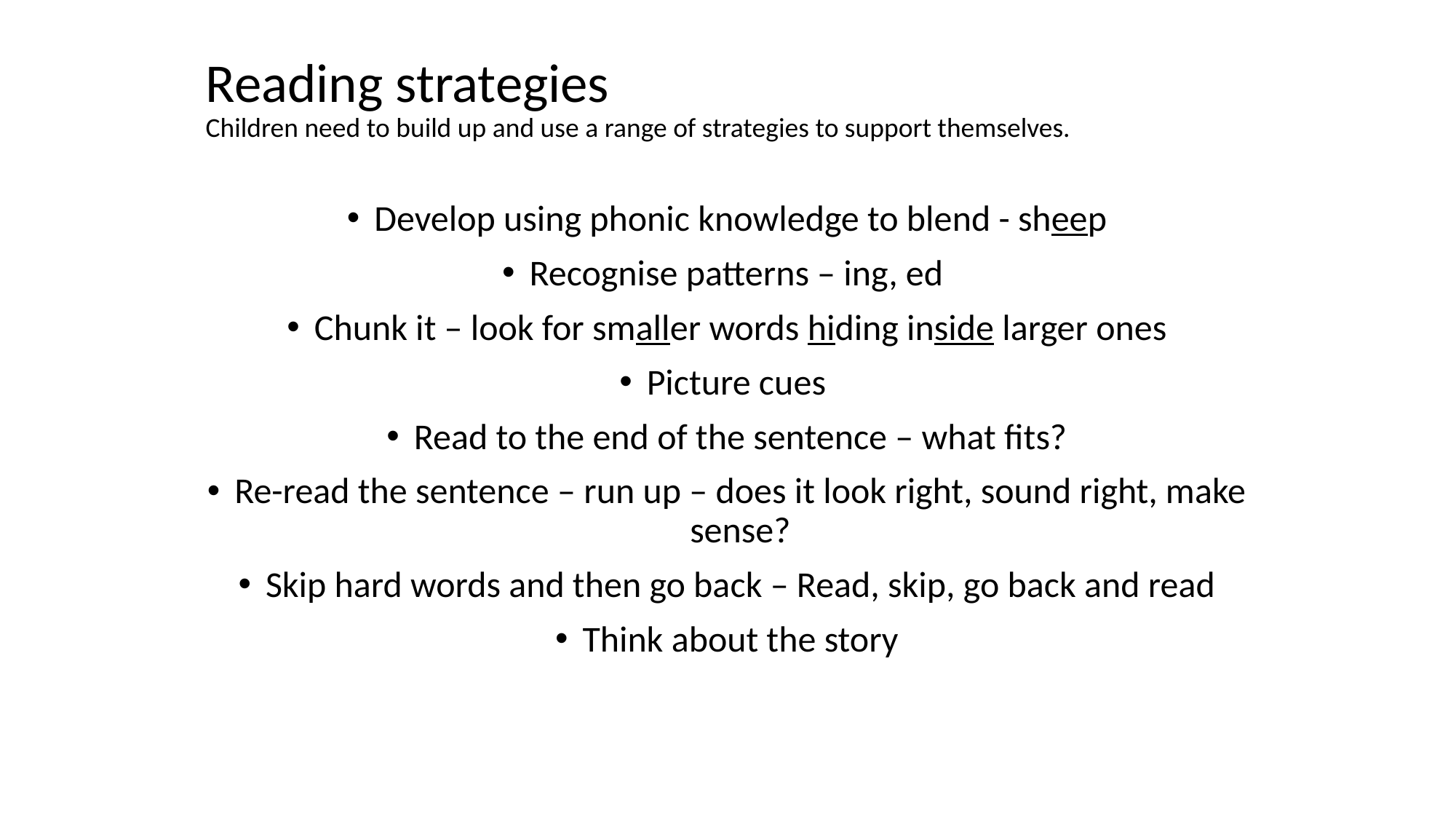

# Reading strategies Children need to build up and use a range of strategies to support themselves.
Develop using phonic knowledge to blend - sheep
Recognise patterns – ing, ed
Chunk it – look for smaller words hiding inside larger ones
Picture cues
Read to the end of the sentence – what fits?
Re-read the sentence – run up – does it look right, sound right, make sense?
Skip hard words and then go back – Read, skip, go back and read
Think about the story